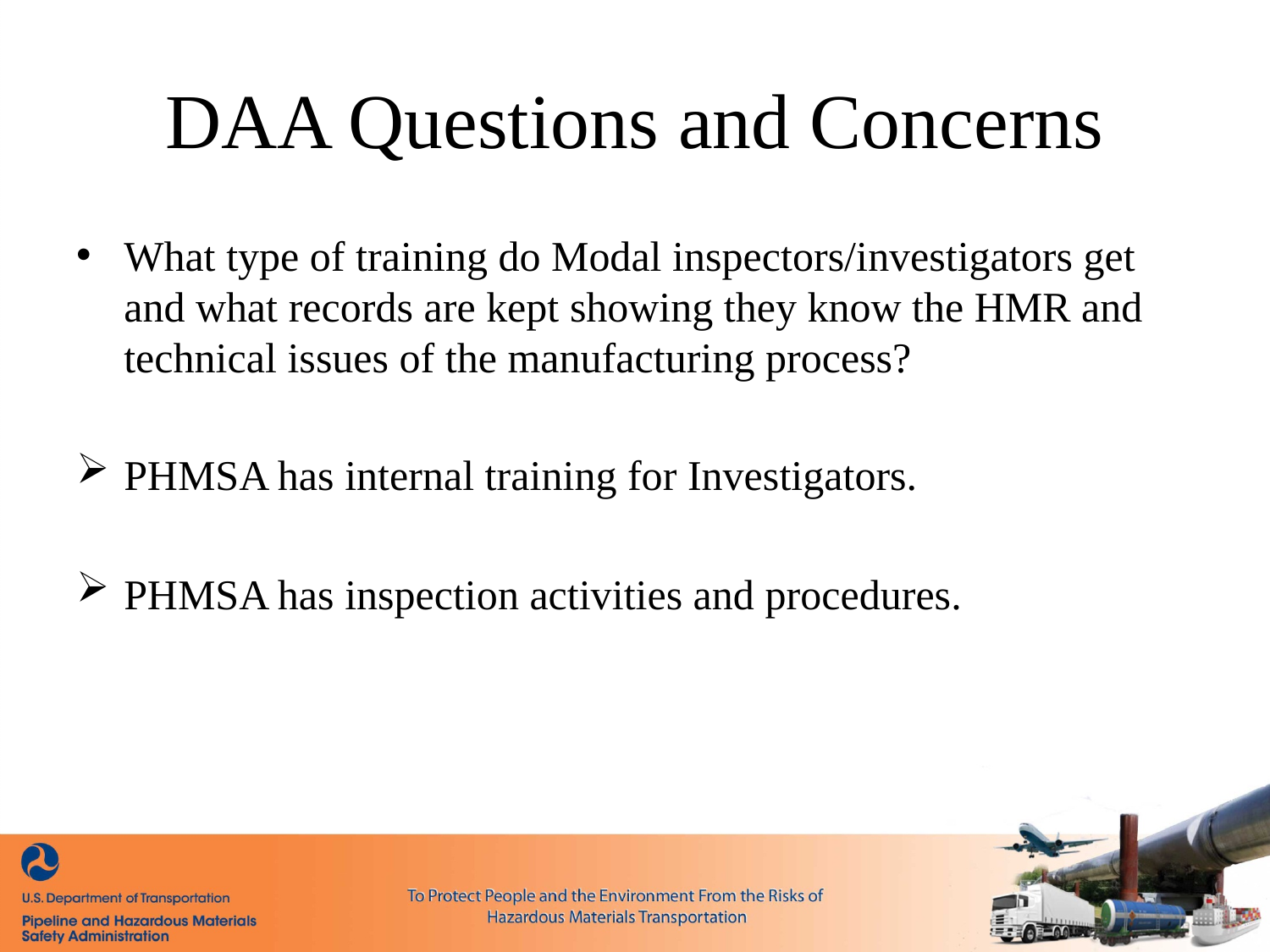

# DAA Questions and Concerns
What type of training do Modal inspectors/investigators get and what records are kept showing they know the HMR and technical issues of the manufacturing process?

PHMSA has internal training for Investigators.

PHMSA has inspection activities and procedures.